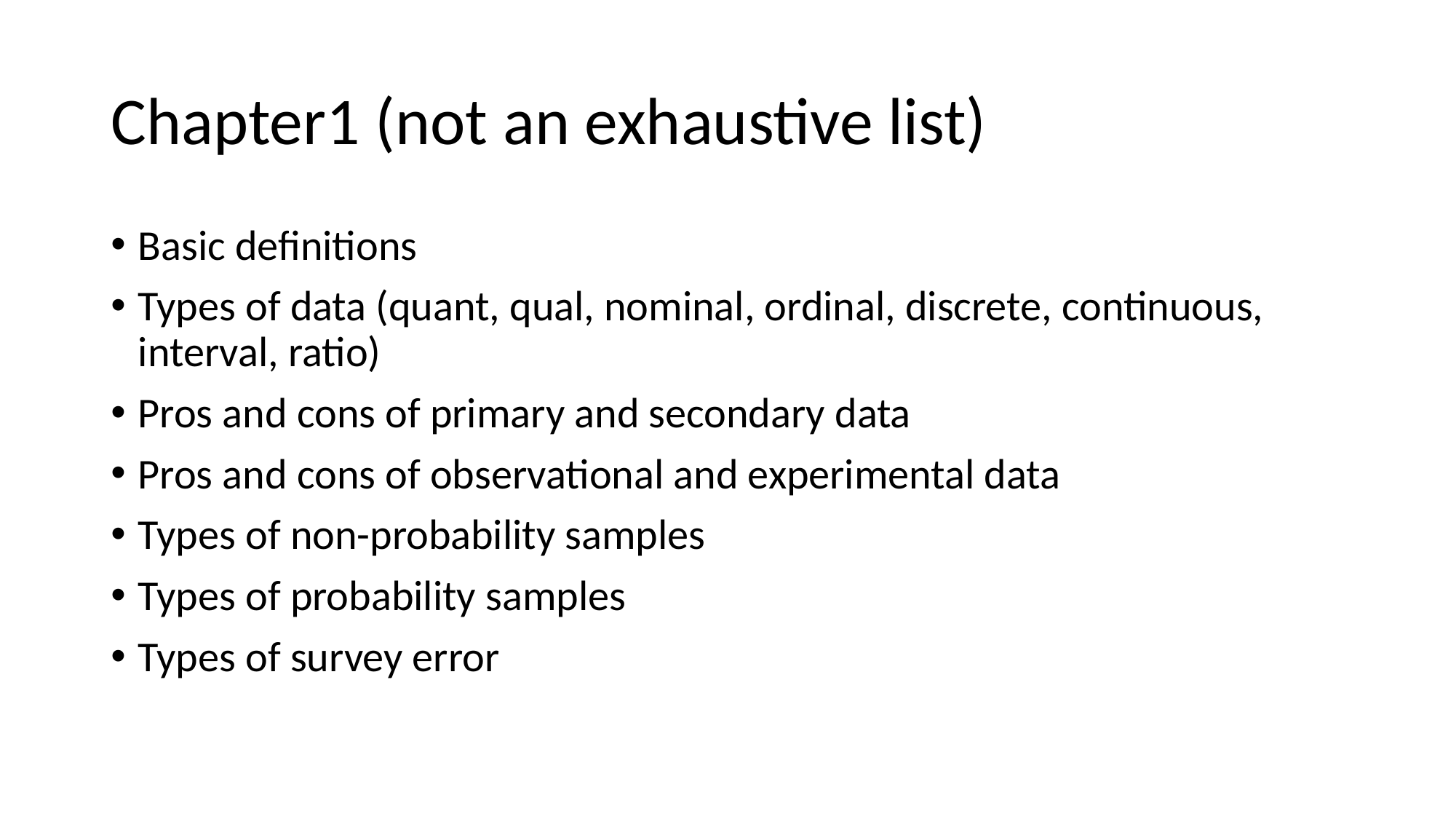

# Chapter1 (not an exhaustive list)
Basic definitions
Types of data (quant, qual, nominal, ordinal, discrete, continuous, interval, ratio)
Pros and cons of primary and secondary data
Pros and cons of observational and experimental data
Types of non-probability samples
Types of probability samples
Types of survey error